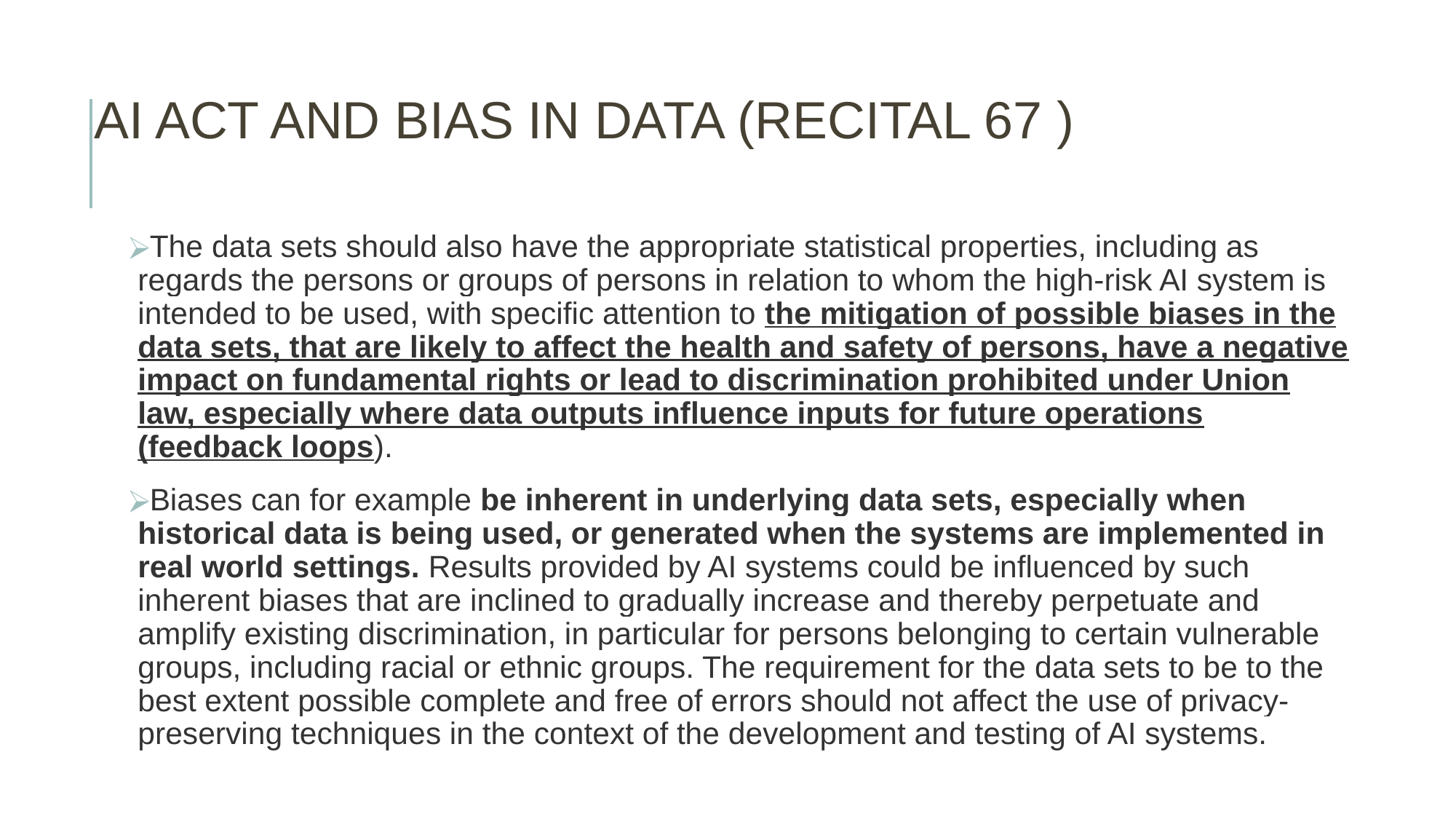

# AI ACT AND BIAS IN DATA (RECITAL 67 )
The data sets should also have the appropriate statistical properties, including as regards the persons or groups of persons in relation to whom the high-risk AI system is intended to be used, with specific attention to the mitigation of possible biases in the data sets, that are likely to affect the health and safety of persons, have a negative impact on fundamental rights or lead to discrimination prohibited under Union law, especially where data outputs influence inputs for future operations (feedback loops).
Biases can for example be inherent in underlying data sets, especially when historical data is being used, or generated when the systems are implemented in real world settings. Results provided by AI systems could be influenced by such inherent biases that are inclined to gradually increase and thereby perpetuate and amplify existing discrimination, in particular for persons belonging to certain vulnerable groups, including racial or ethnic groups. The requirement for the data sets to be to the best extent possible complete and free of errors should not affect the use of privacy-preserving techniques in the context of the development and testing of AI systems.